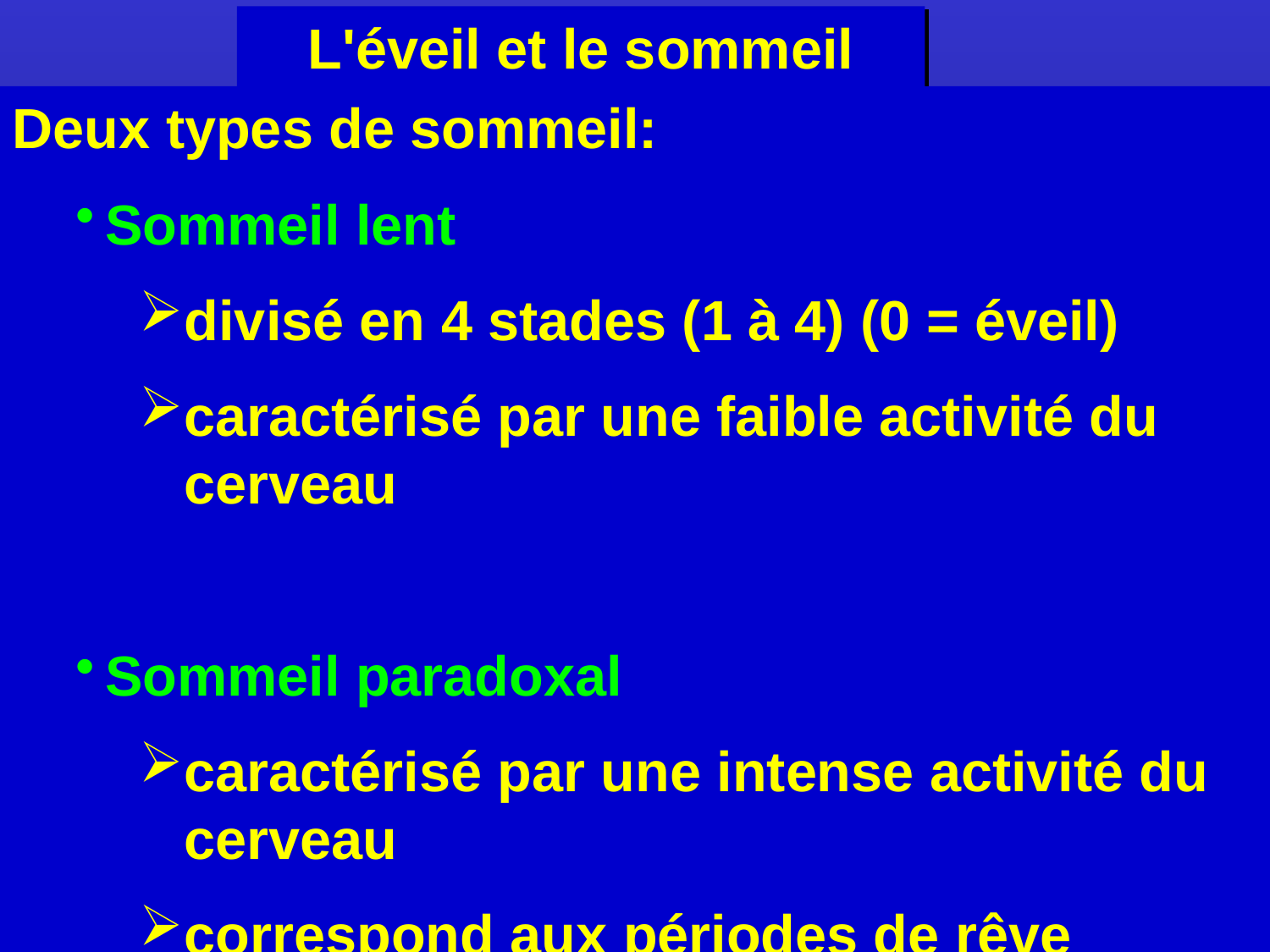

L'éveil et le sommeil
Deux types de sommeil:
Sommeil lent
divisé en 4 stades (1 à 4) (0 = éveil)
caractérisé par une faible activité du cerveau

Sommeil paradoxal
caractérisé par une intense activité du cerveau
correspond aux périodes de rêve